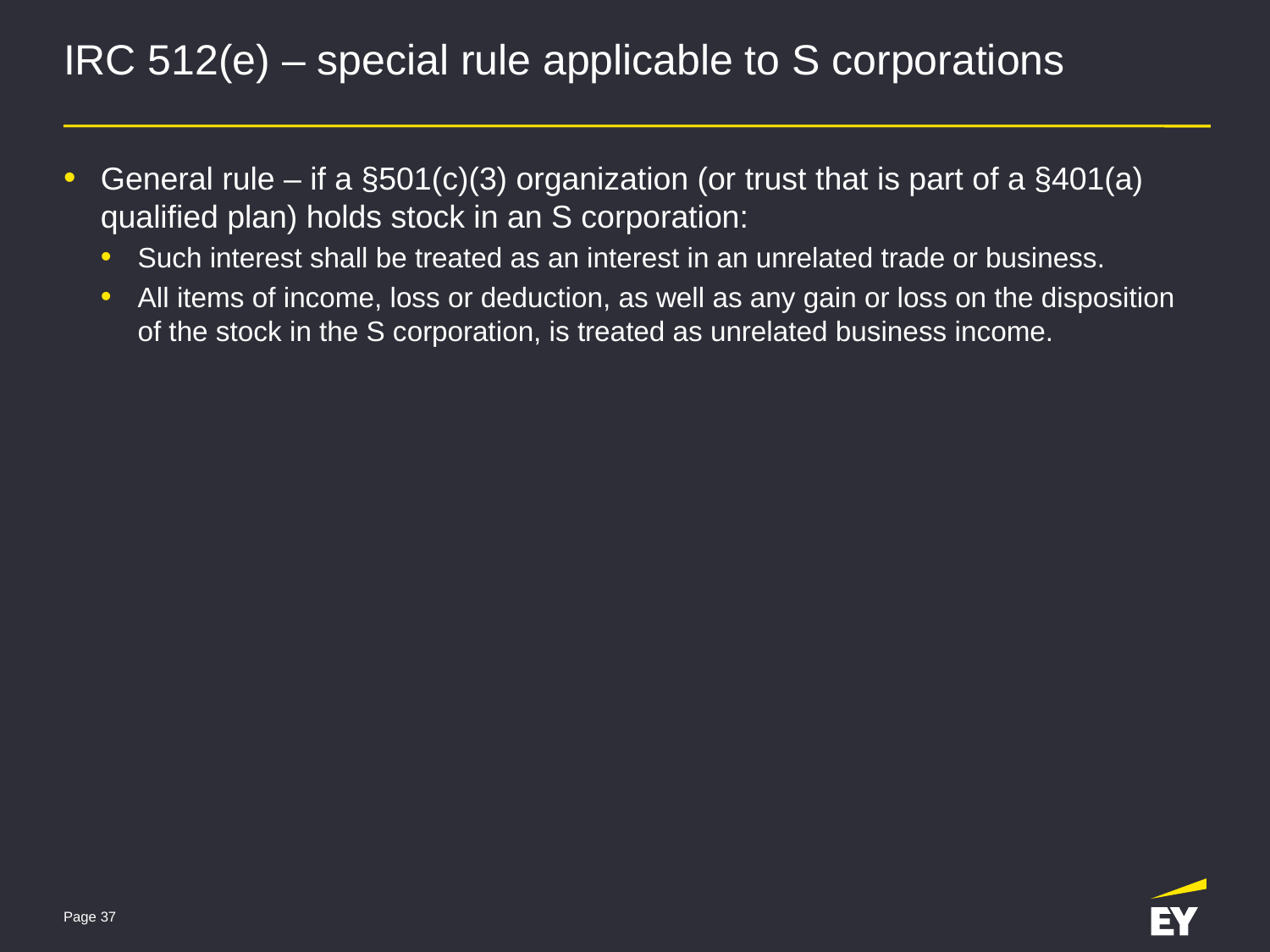

# IRC 512(e) – special rule applicable to S corporations
General rule – if a §501(c)(3) organization (or trust that is part of a §401(a) qualified plan) holds stock in an S corporation:
Such interest shall be treated as an interest in an unrelated trade or business.
All items of income, loss or deduction, as well as any gain or loss on the disposition of the stock in the S corporation, is treated as unrelated business income.